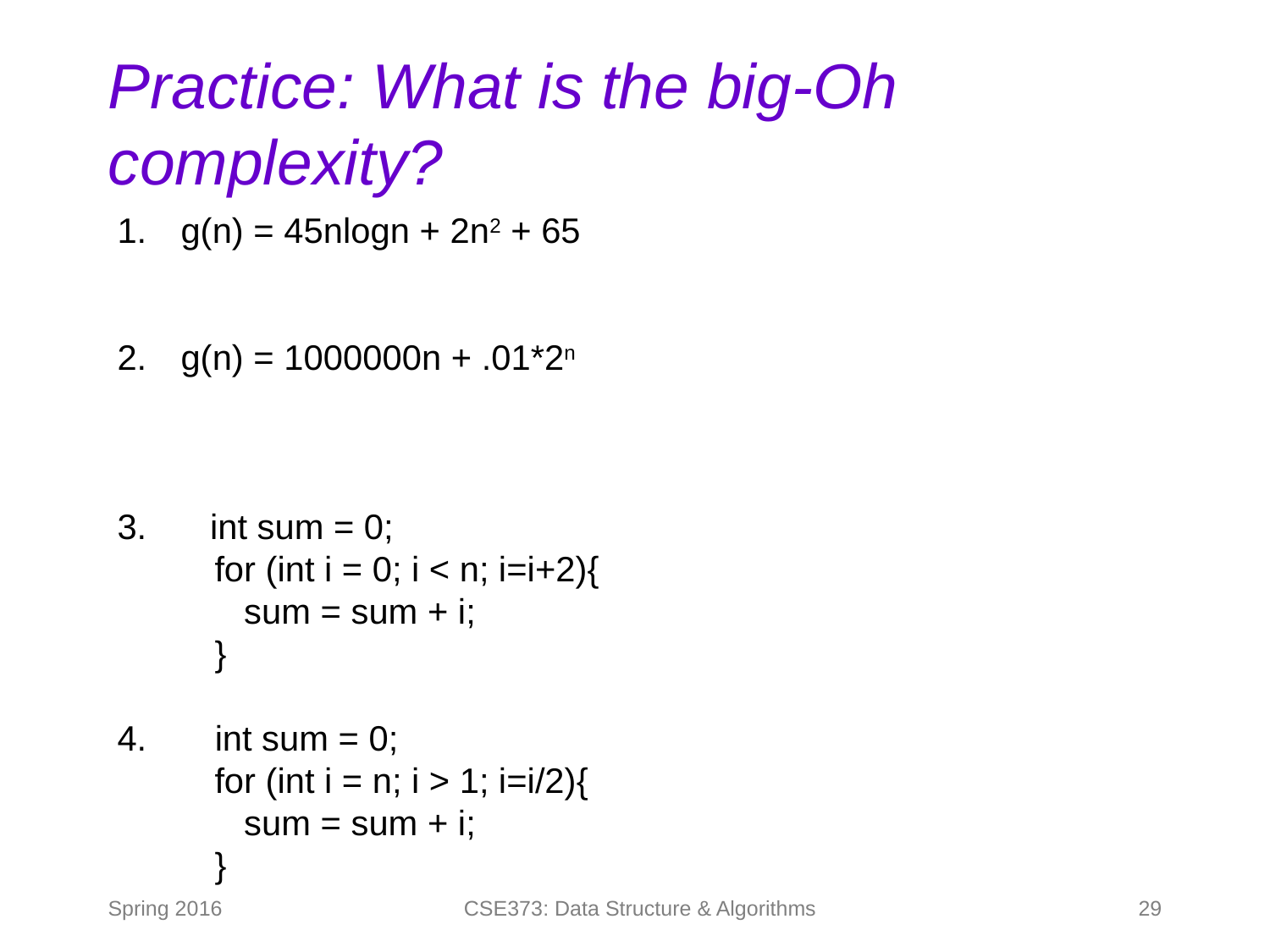

# Practice: What is the big-Oh complexity?
g(n) = 45nlogn + 2n2 + 65

g(n) = 1000000n + .01*2n

   int sum = 0;
          for (int i = 0; i < n; i=i+2){
             sum = sum + i;
          }

4.       int sum = 0;
          for (int i = n; i > 1; i=i/2){
             sum = sum + i;
          }

Spring 2016
CSE373: Data Structure & Algorithms
29